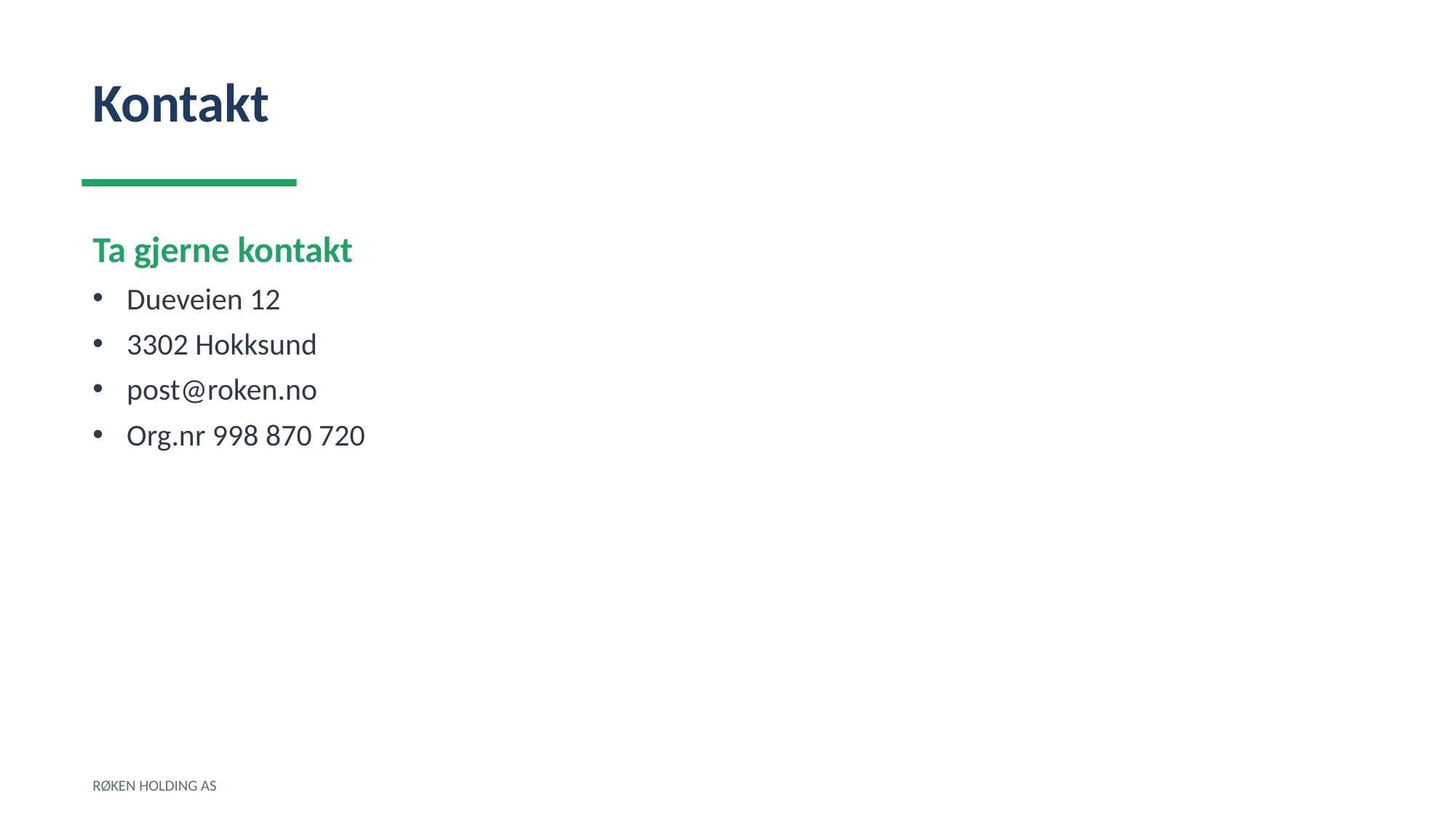

Kontakt

Ta gjerne kontakt
Dueveien 12
3302 Hokksund
post@roken.no
Org.nr 998 870 720
RØKEN HOLDING AS